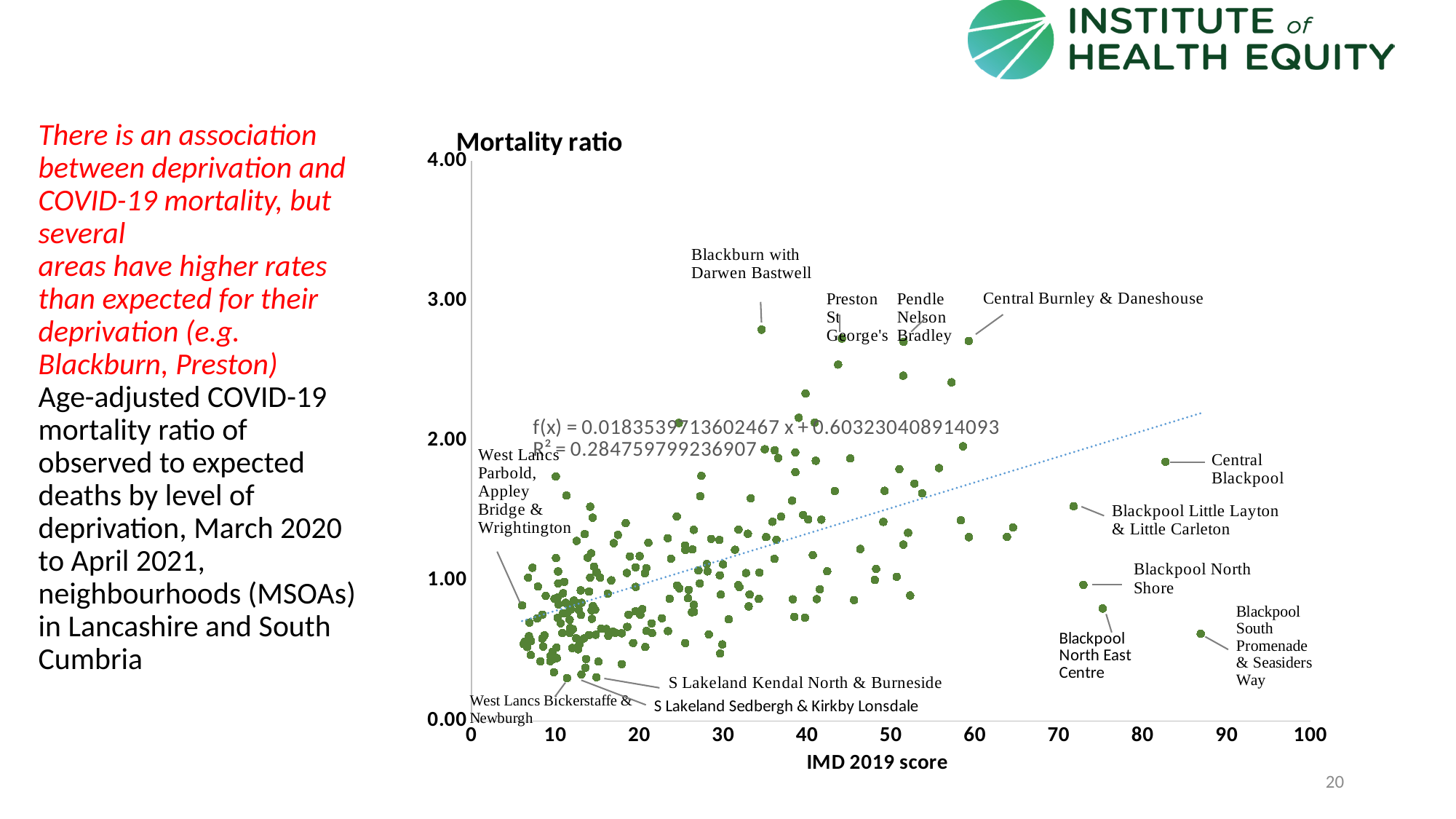

# There is an association between deprivation and COVID-19 mortality, but several areas have higher rates than expected for their deprivation (e.g. Blackburn, Preston) Age-adjusted COVID-19 mortality ratio of observed to expected deaths by level of deprivation, March 2020 to April 2021, neighbourhoods (MSOAs) in Lancashire and South Cumbria

### Chart: Mortality ratio

| Category | Mortality ratio |
|---|---|
20